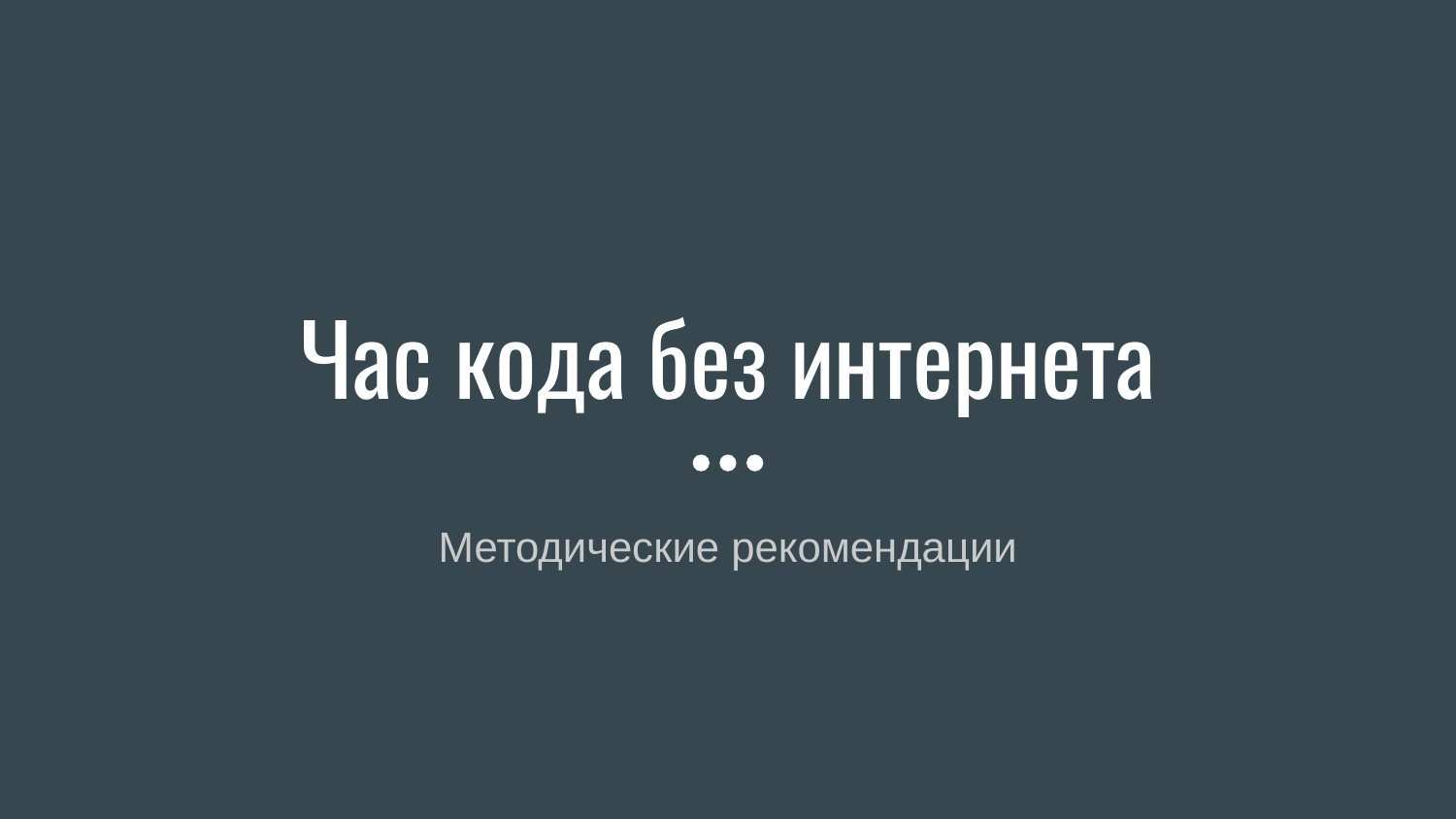

# Час кода без интернета
Методические рекомендации